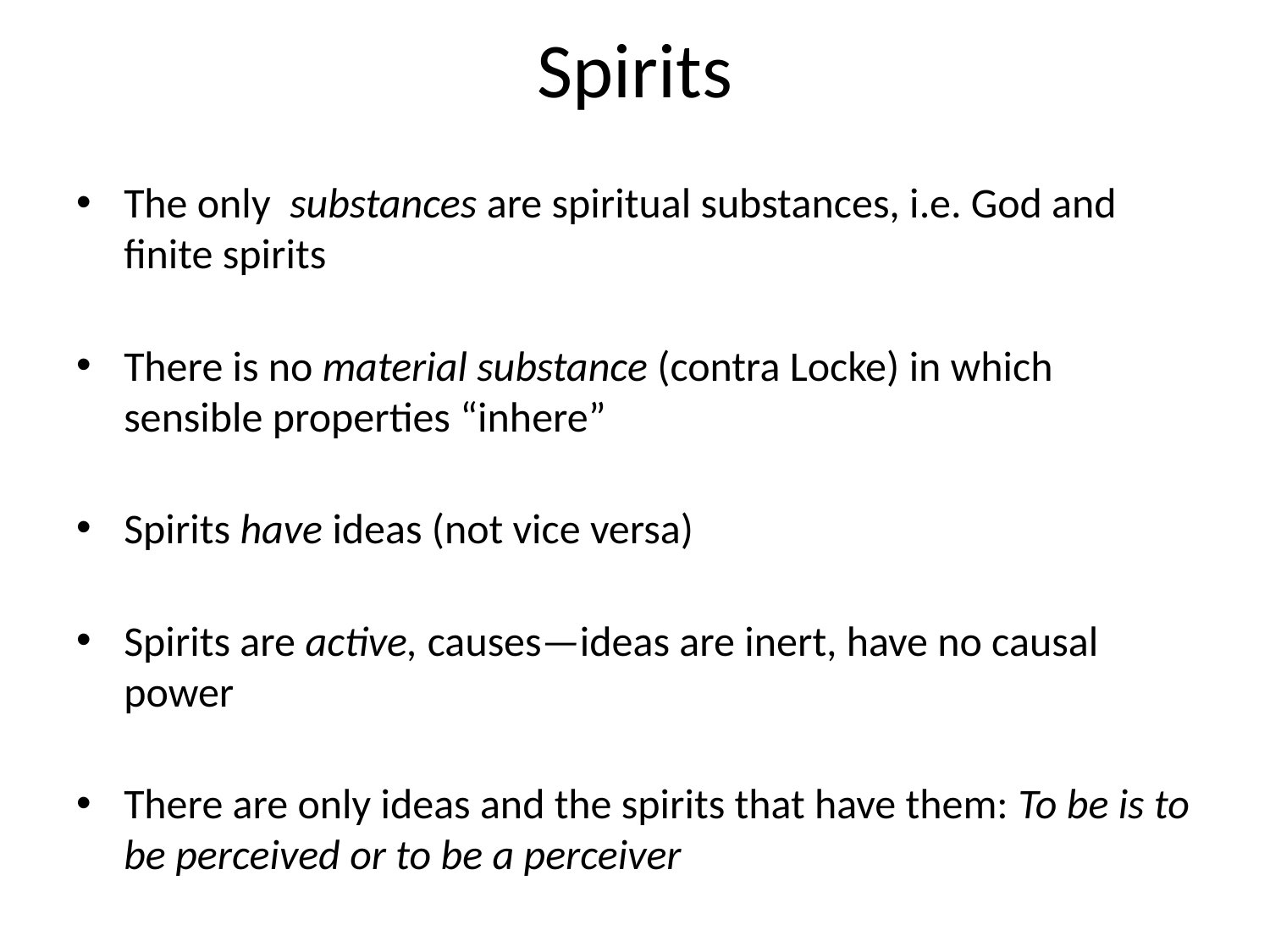

# Spirits
The only  substances are spiritual substances, i.e. God and finite spirits
There is no material substance (contra Locke) in which sensible properties “inhere”
Spirits have ideas (not vice versa)
Spirits are active, causes—ideas are inert, have no causal power
There are only ideas and the spirits that have them: To be is to be perceived or to be a perceiver